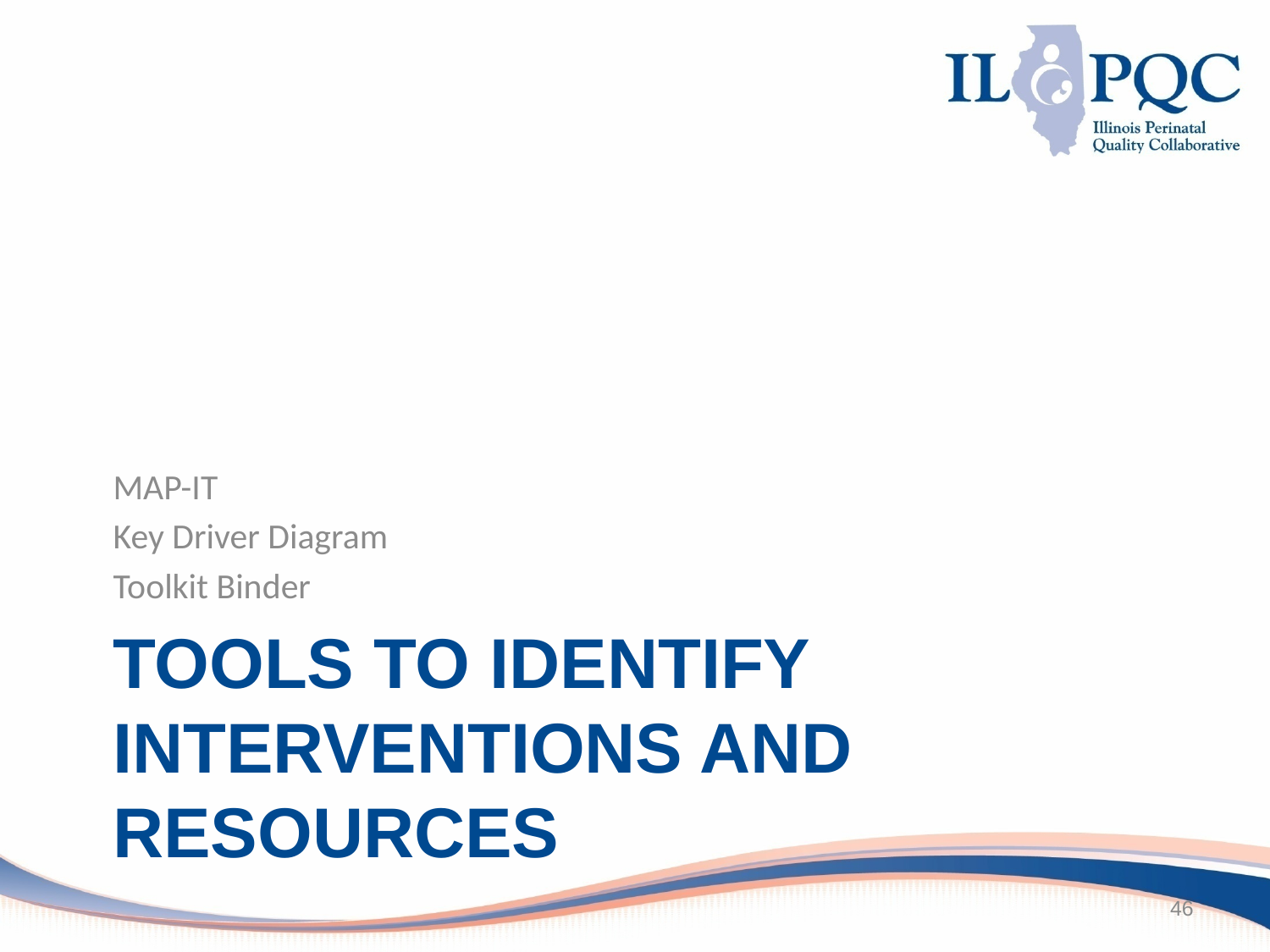

MAP-IT
Key Driver Diagram
Toolkit Binder
# Tools to Identify Interventions and Resources
46